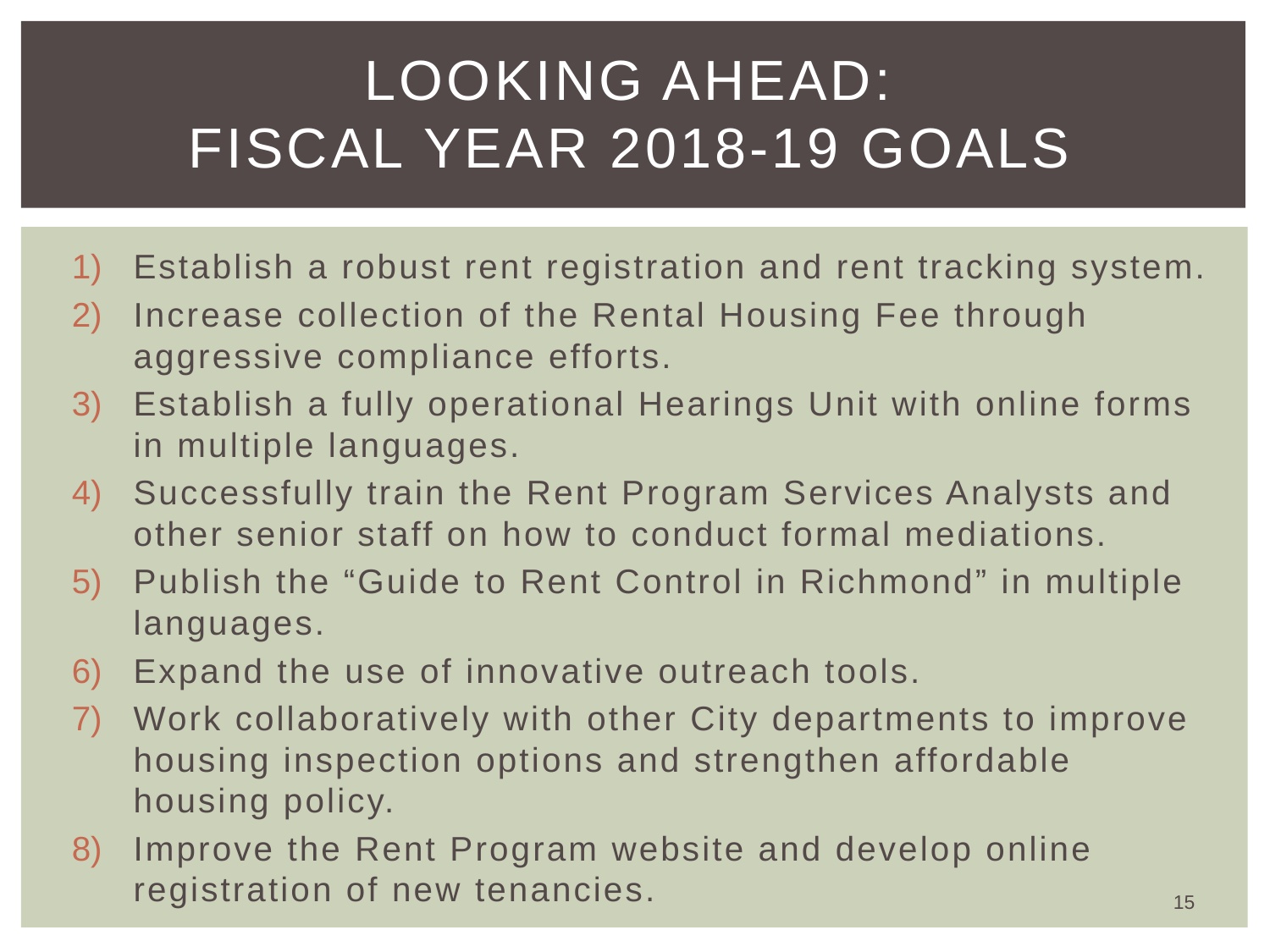

# Looking Ahead: Fiscal year 2018-19 goals
Establish a robust rent registration and rent tracking system.
Increase collection of the Rental Housing Fee through aggressive compliance efforts.
Establish a fully operational Hearings Unit with online forms in multiple languages.
Successfully train the Rent Program Services Analysts and other senior staff on how to conduct formal mediations.
Publish the “Guide to Rent Control in Richmond” in multiple languages.
Expand the use of innovative outreach tools.
Work collaboratively with other City departments to improve housing inspection options and strengthen affordable housing policy.
Improve the Rent Program website and develop online registration of new tenancies.
15